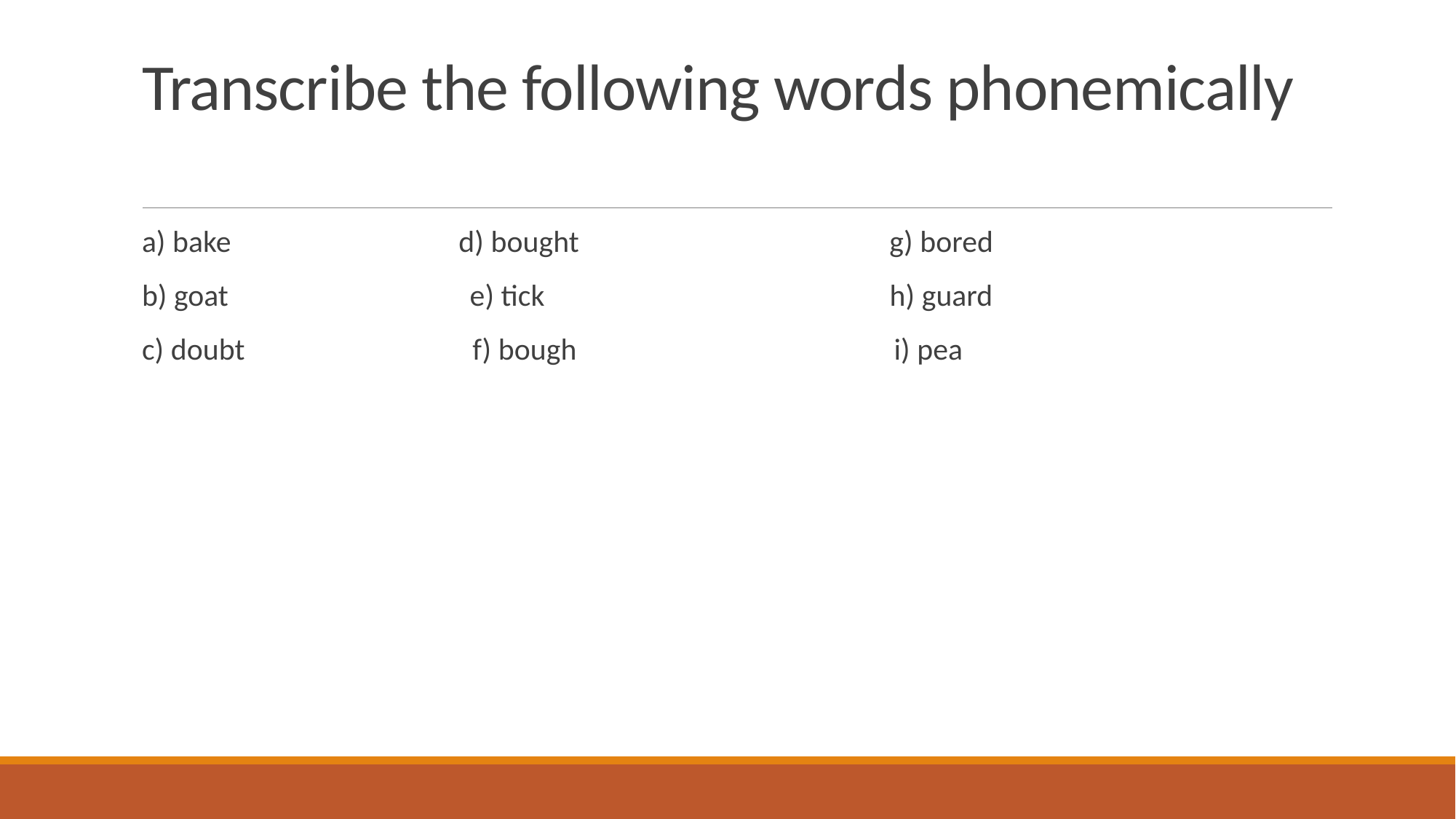

# Transcribe the following words phonemically
a) bake                                 d) bought                                             g) bored
b) goat                                   e) tick                                                  h) guard
c) doubt                                 f) bough                                              i) pea